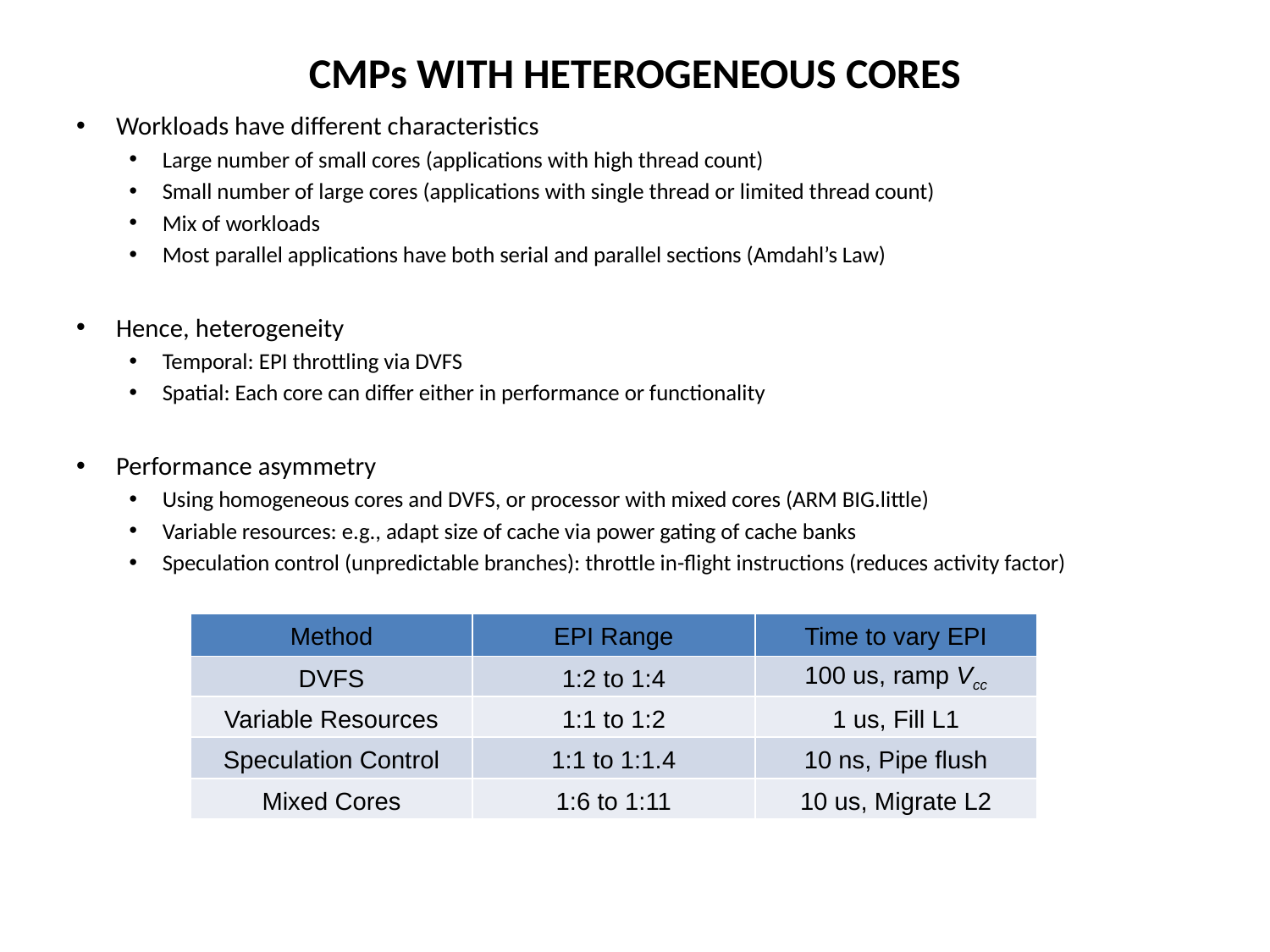

# CMPs WITH HETEROGENEOUS CORES
Workloads have different characteristics
Large number of small cores (applications with high thread count)
Small number of large cores (applications with single thread or limited thread count)
Mix of workloads
Most parallel applications have both serial and parallel sections (Amdahl’s Law)

Hence, heterogeneity
Temporal: EPI throttling via DVFS
Spatial: Each core can differ either in performance or functionality

Performance asymmetry
Using homogeneous cores and DVFS, or processor with mixed cores (ARM BIG.little)
Variable resources: e.g., adapt size of cache via power gating of cache banks
Speculation control (unpredictable branches): throttle in-flight instructions (reduces activity factor)

| Method | EPI Range | Time to vary EPI |
| --- | --- | --- |
| DVFS | 1:2 to 1:4 | 100 us, ramp Vcc |
| Variable Resources | 1:1 to 1:2 | 1 us, Fill L1 |
| Speculation Control | 1:1 to 1:1.4 | 10 ns, Pipe flush |
| Mixed Cores | 1:6 to 1:11 | 10 us, Migrate L2 |